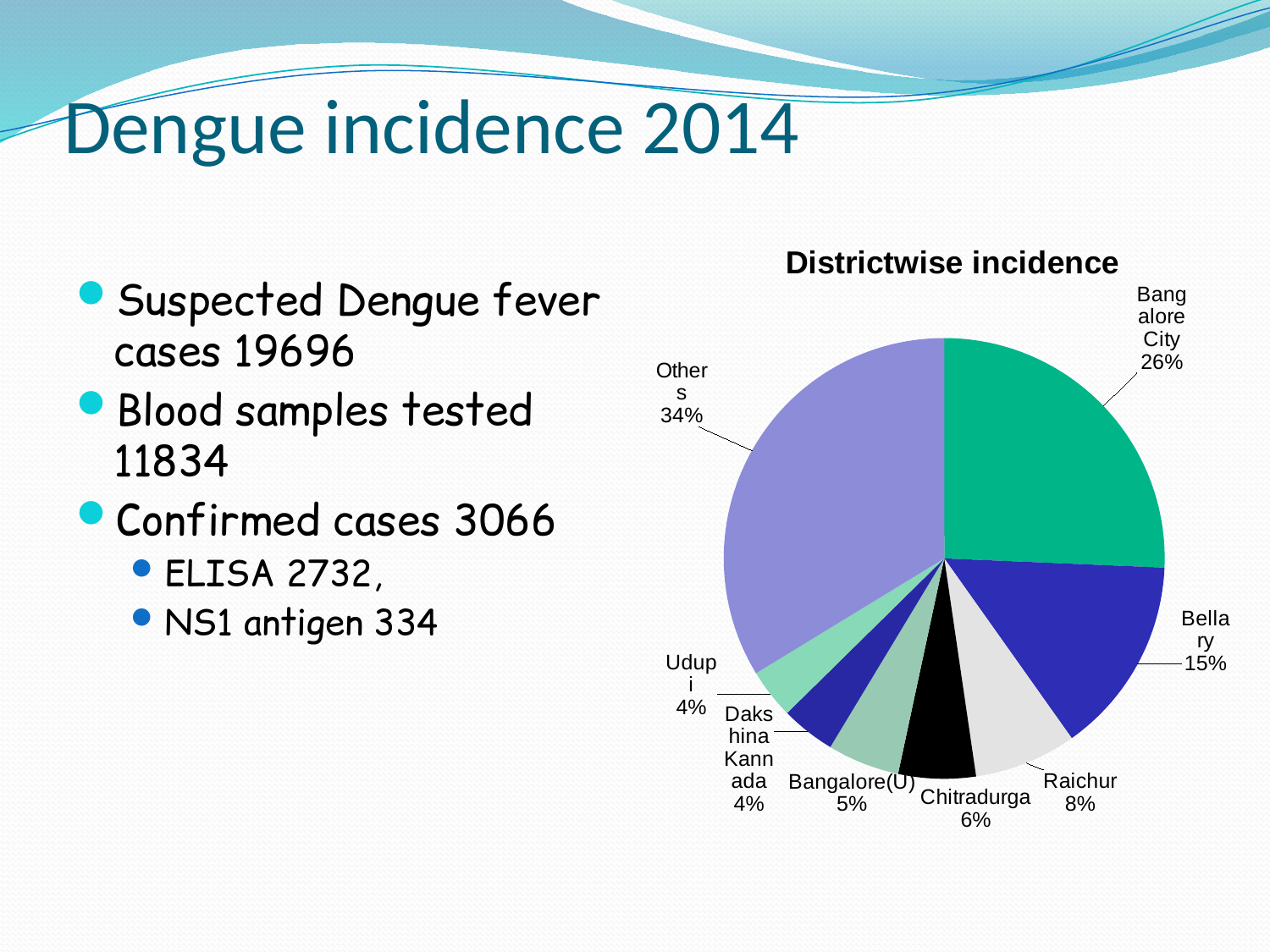

# Dengue incidence 2014

### Chart: Districtwise incidence

| Category |  |
|---|---|
| Bangalore City | 787.0 |
| Bellary | 445.0 |
| Raichur | 230.0 |
| Chitradurga | 174.0 |
| Bangalore(U) | 162.0 |
| Dakshina Kannada | 122.0 |
| Udupi | 112.0 |
| Others | 1034.0 |
Suspected Dengue fever cases 19696
Blood samples tested 11834
Confirmed cases 3066
ELISA 2732,
NS1 antigen 334